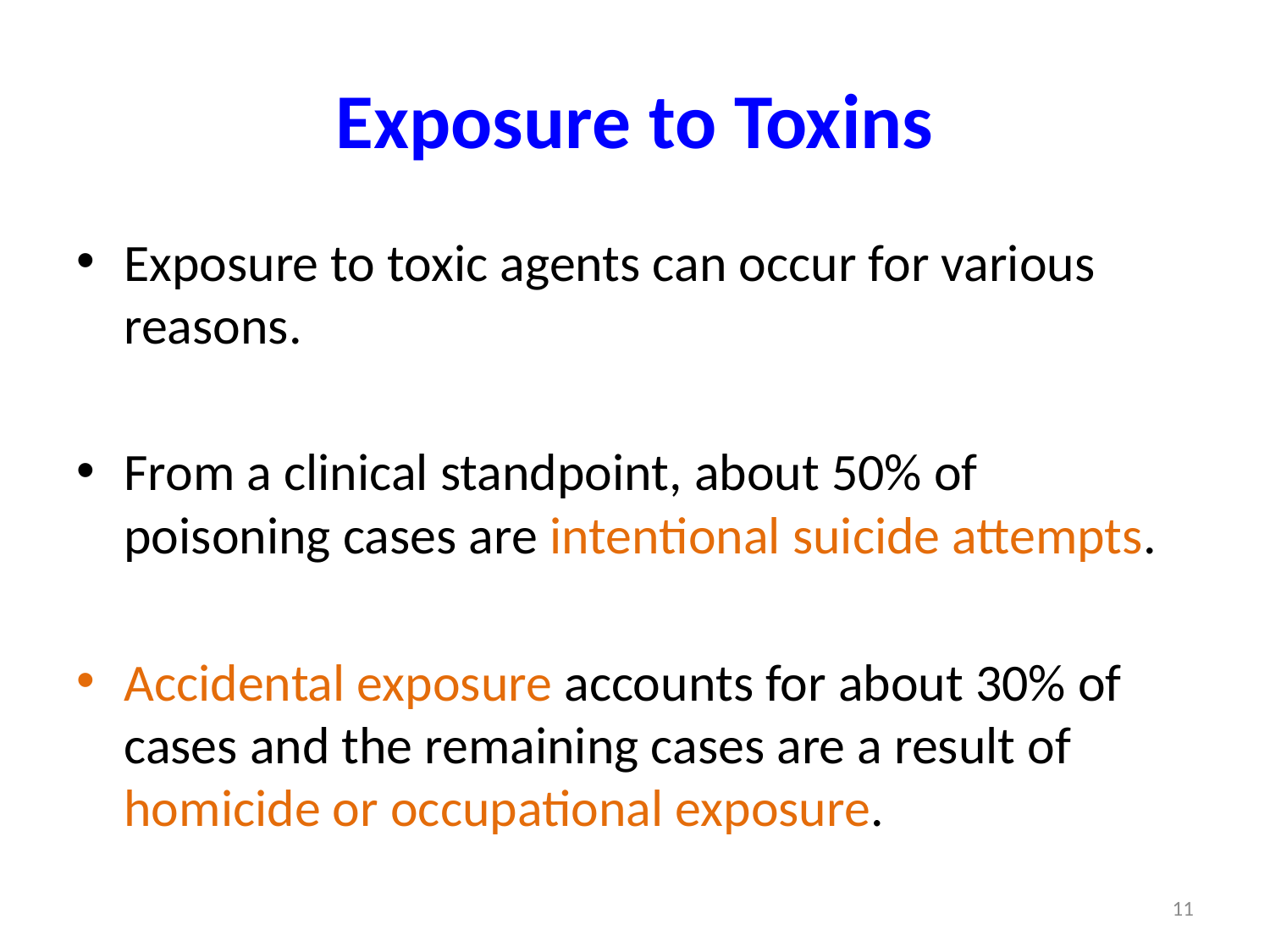

# Exposure to Toxins
Exposure to toxic agents can occur for various reasons.

From a clinical standpoint, about 50% of poisoning cases are intentional suicide attempts.

Accidental exposure accounts for about 30% of cases and the remaining cases are a result of homicide or occupational exposure.
11